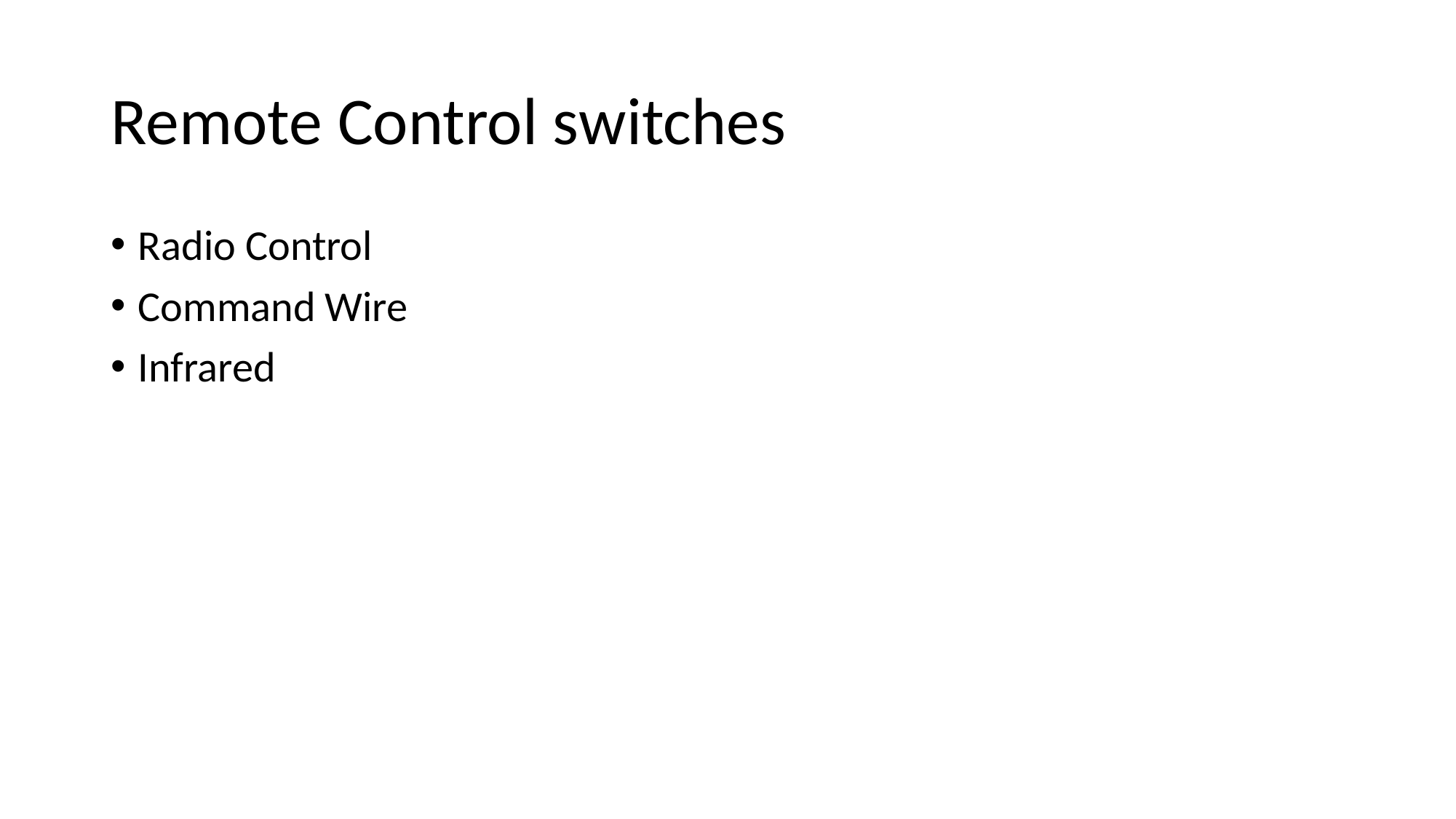

# Remote Control switches
Radio Control
Command Wire
Infrared